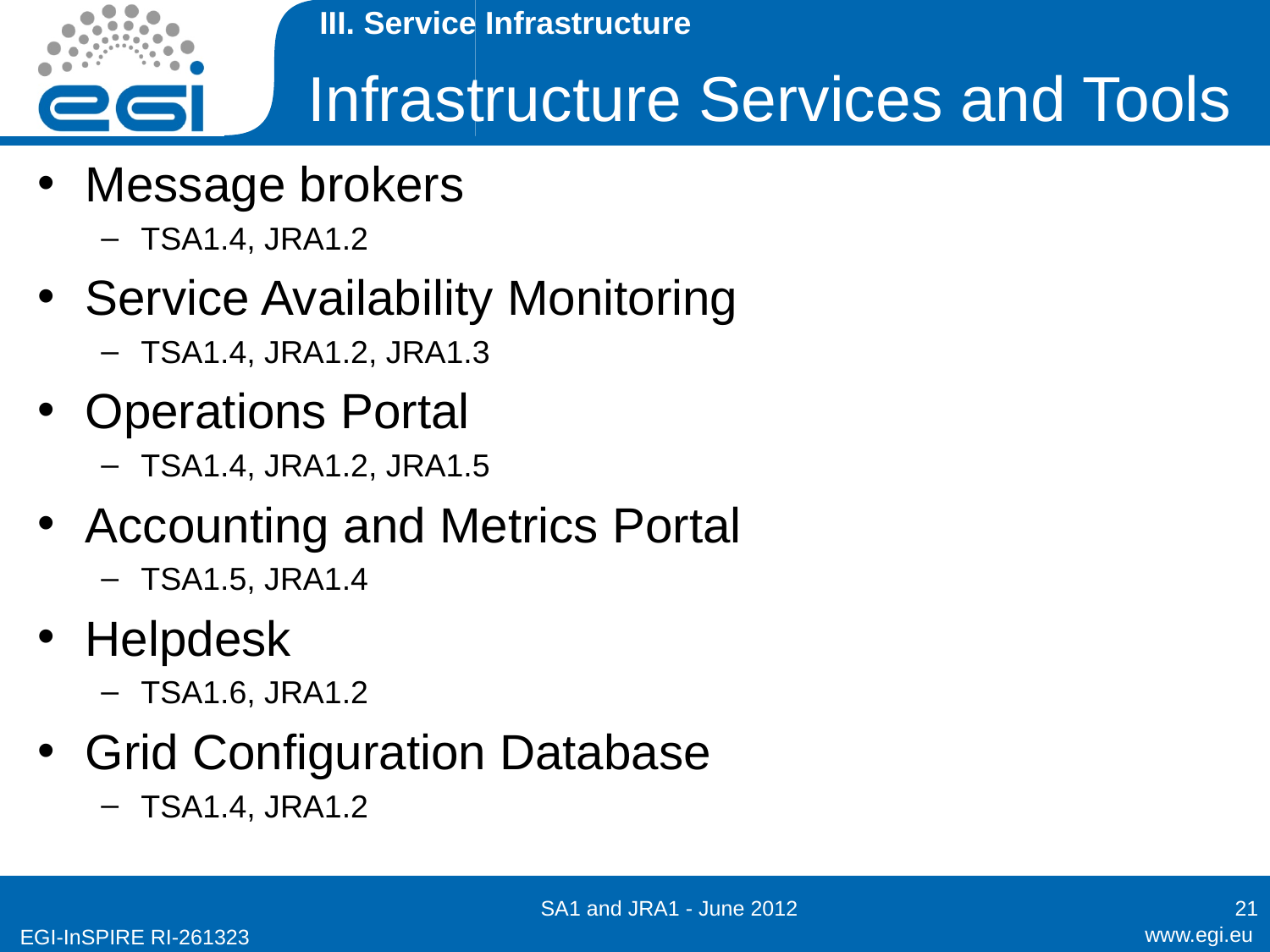

III. Service Infrastructure
# Infrastructure Services and Tools
Message brokers
TSA1.4, JRA1.2
Service Availability Monitoring
TSA1.4, JRA1.2, JRA1.3
Operations Portal
TSA1.4, JRA1.2, JRA1.5
Accounting and Metrics Portal
TSA1.5, JRA1.4
Helpdesk
TSA1.6, JRA1.2
Grid Configuration Database
TSA1.4, JRA1.2

SA1 and JRA1 - June 2012
21